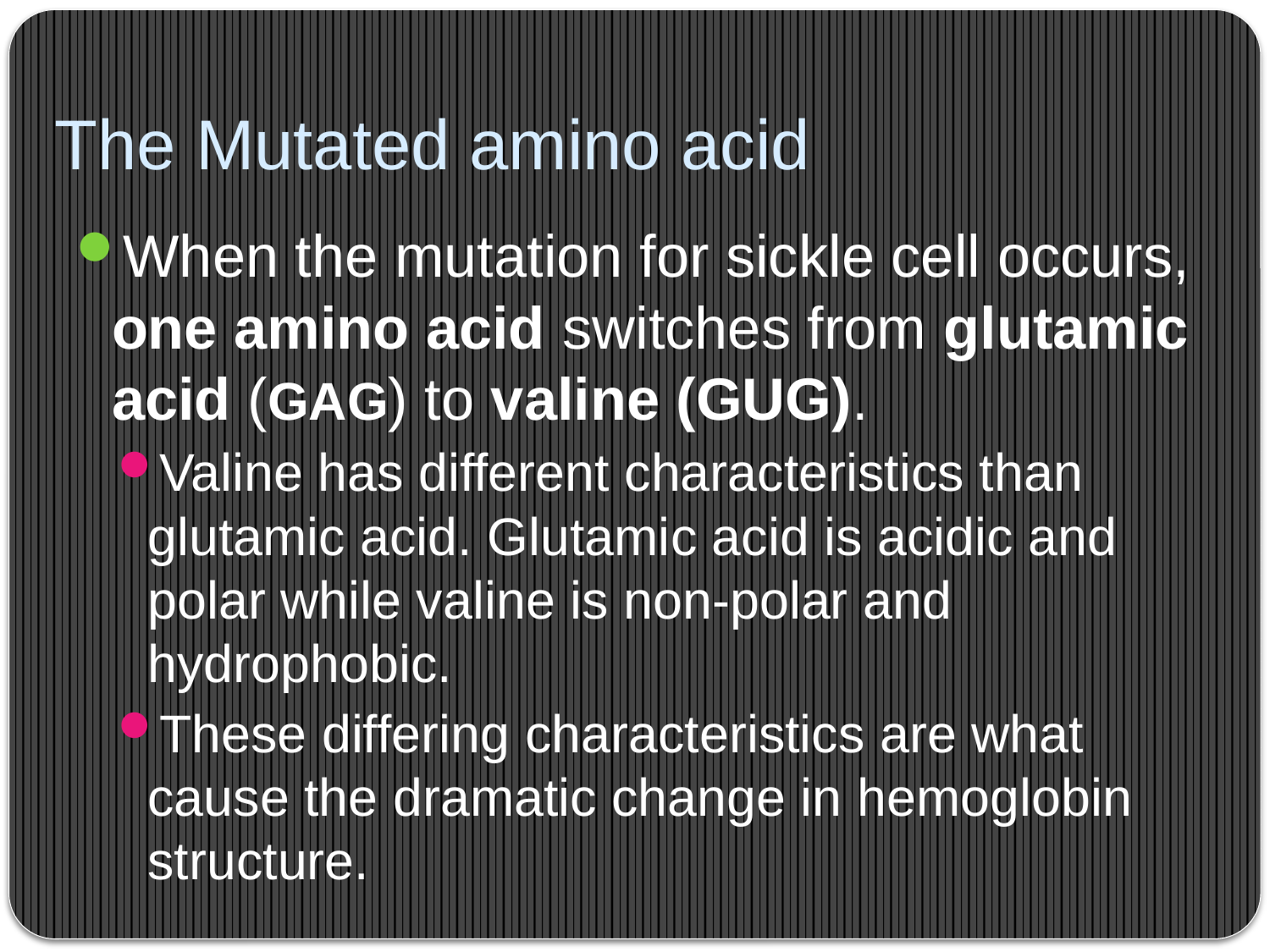

# The Mutated amino acid
When the mutation for sickle cell occurs, one amino acid switches from glutamic acid (GAG) to valine (GUG).
Valine has different characteristics than glutamic acid. Glutamic acid is acidic and polar while valine is non-polar and hydrophobic.
These differing characteristics are what cause the dramatic change in hemoglobin structure.